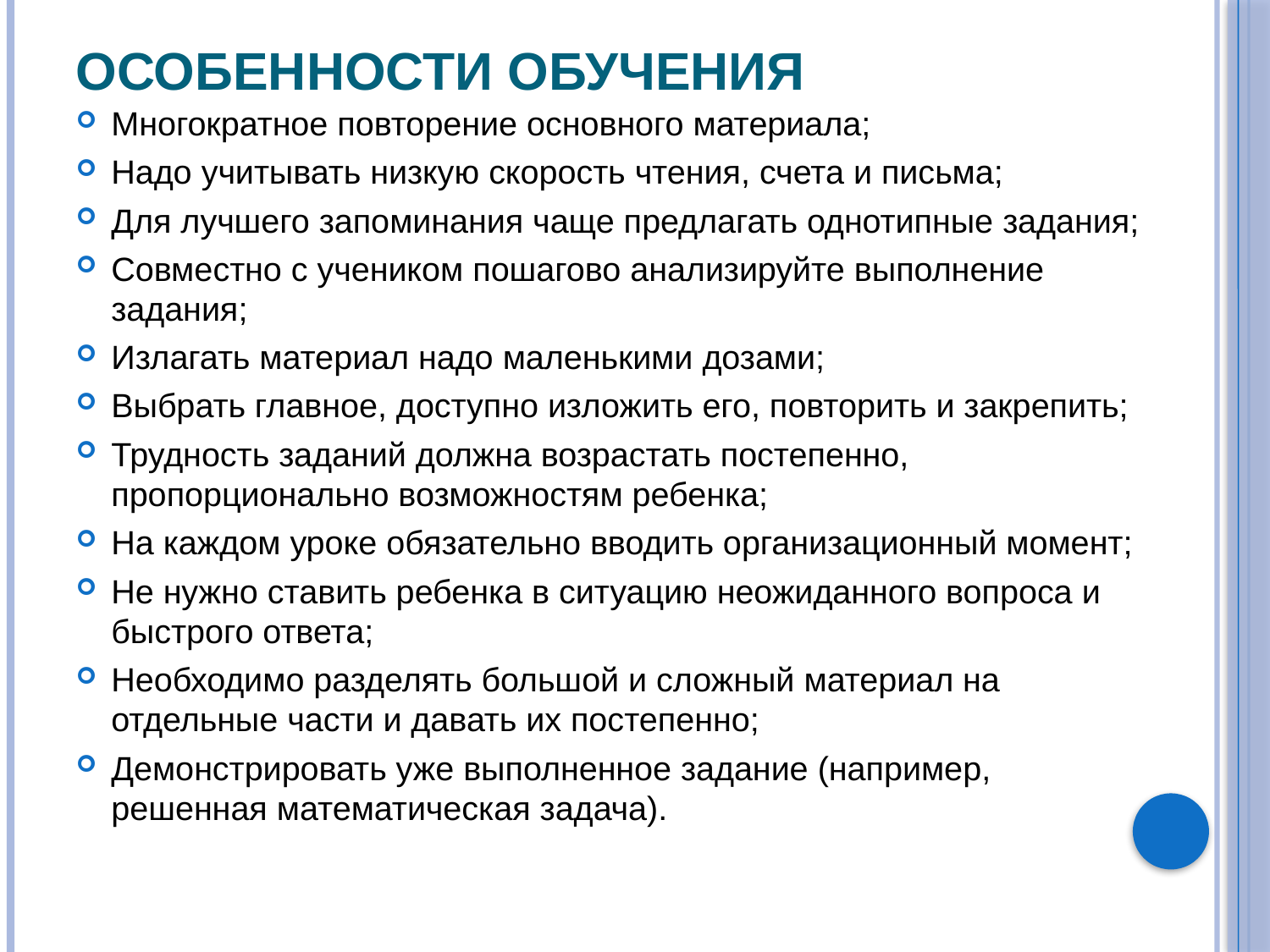

# Особенности обучения
Многократное повторение основного материала;
Надо учитывать низкую скорость чтения, счета и письма;
Для лучшего запоминания чаще предлагать однотипные задания;
Совместно с учеником пошагово анализируйте выполнение задания;
Излагать материал надо маленькими дозами;
Выбрать главное, доступно изложить его, повторить и закрепить;
Трудность заданий должна возрастать постепенно, пропорционально возможностям ребенка;
На каждом уроке обязательно вводить организационный момент;
Не нужно ставить ребенка в ситуацию неожиданного вопроса и быстрого ответа;
Необходимо разделять большой и сложный материал на отдельные части и давать их постепенно;
Демонстрировать уже выполненное задание (например, решенная математическая задача).